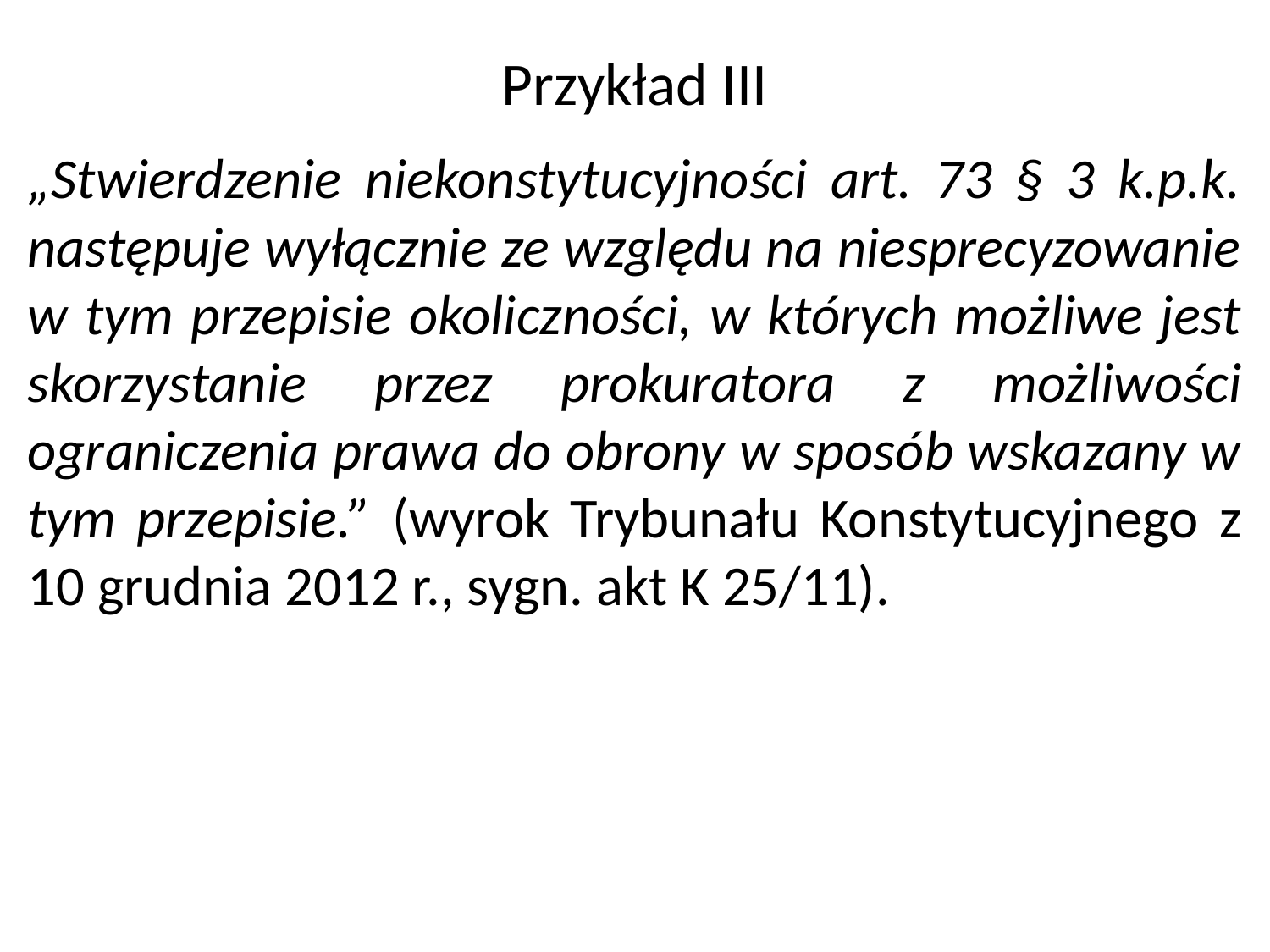

# Przykład III
„Stwierdzenie niekonstytucyjności art. 73 § 3 k.p.k. następuje wyłącznie ze względu na niesprecyzowanie w tym przepisie okoliczności, w których możliwe jest skorzystanie przez prokuratora z możliwości ograniczenia prawa do obrony w sposób wskazany w tym przepisie.” (wyrok Trybunału Konstytucyjnego z 10 grudnia 2012 r., sygn. akt K 25/11).